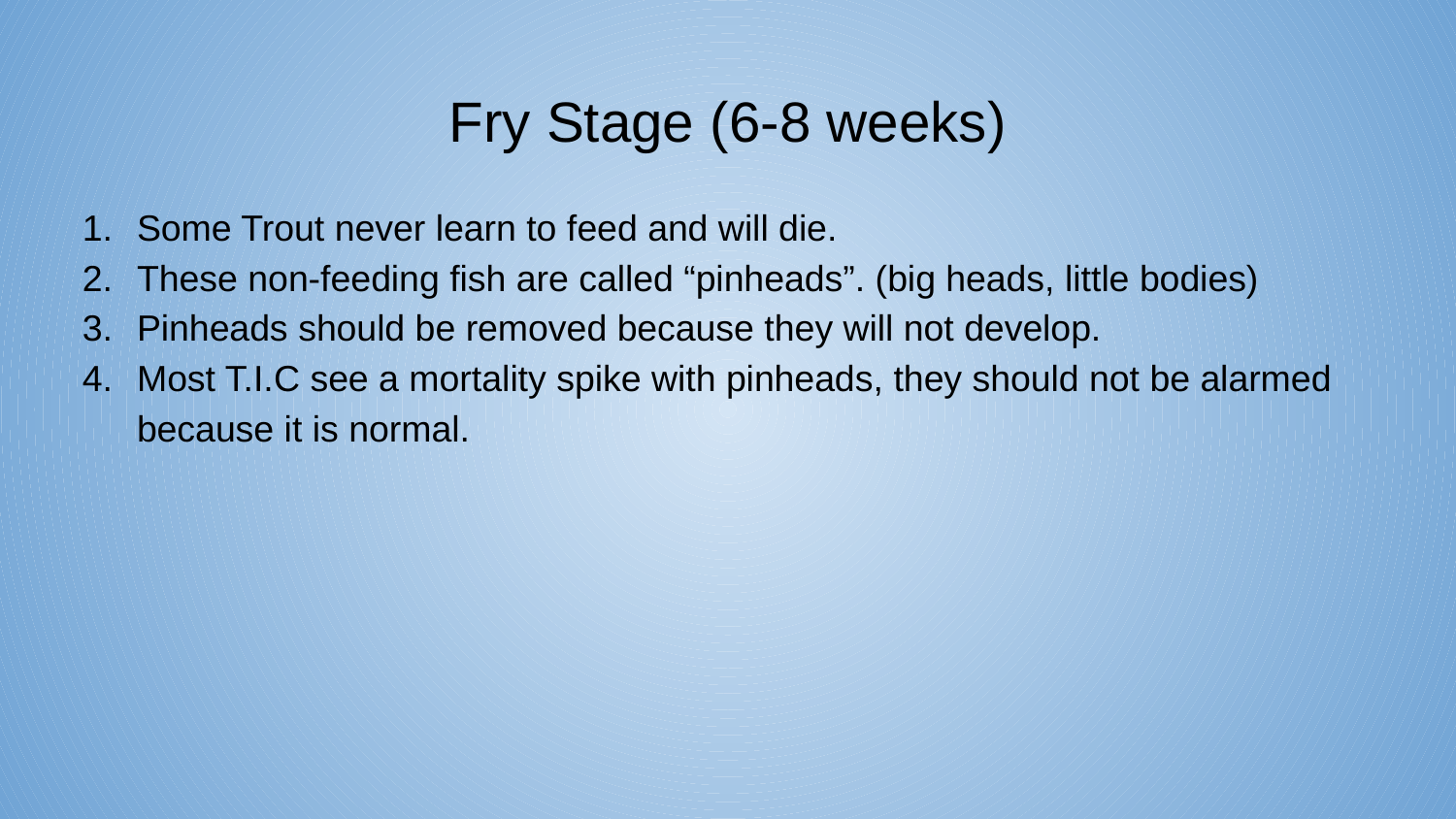

# Fry Stage (6-8 weeks)
Some Trout never learn to feed and will die.
These non-feeding fish are called “pinheads”. (big heads, little bodies)
Pinheads should be removed because they will not develop.
Most T.I.C see a mortality spike with pinheads, they should not be alarmed because it is normal.